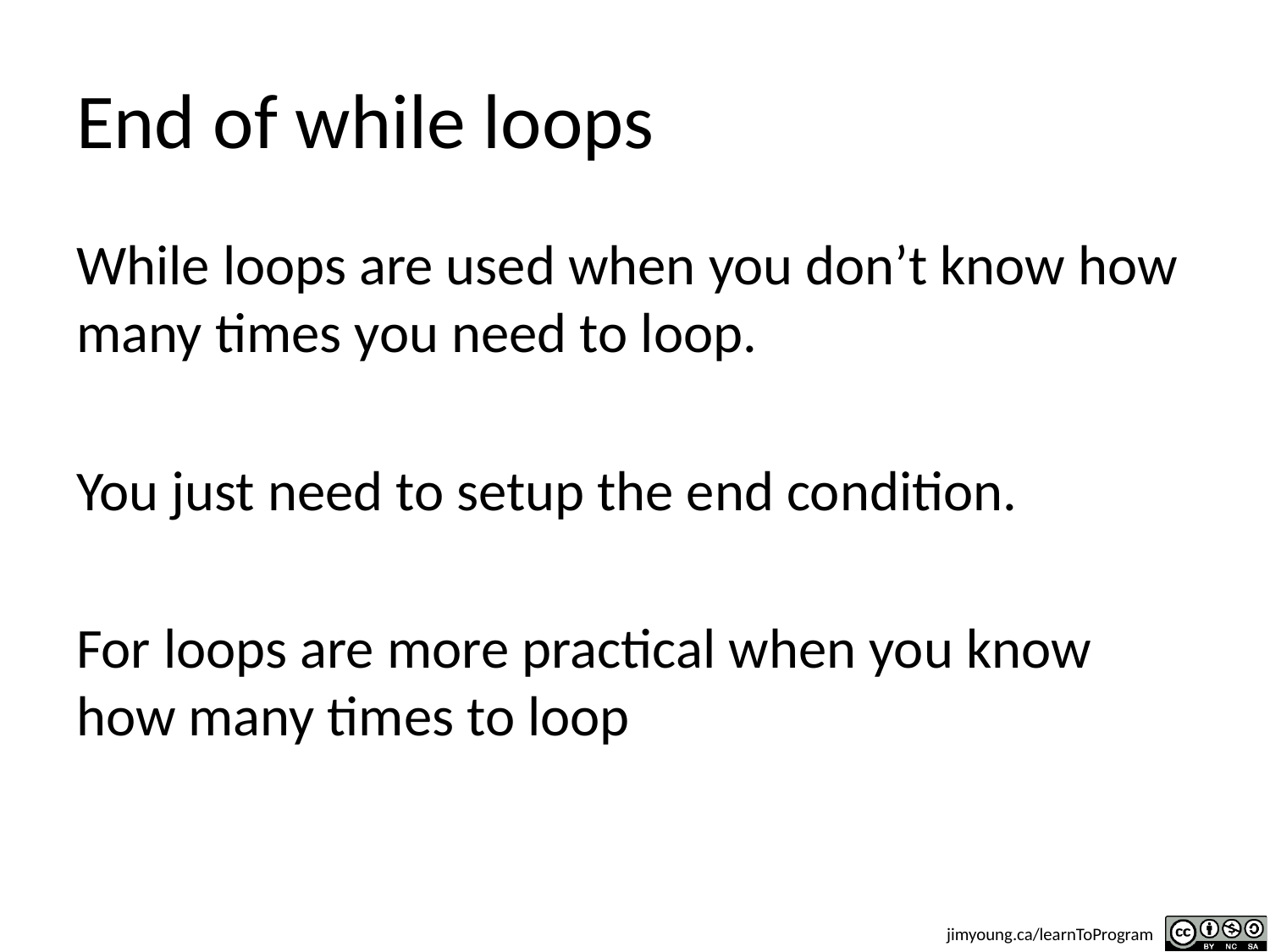

# End of while loops
While loops are used when you don’t know how many times you need to loop.

You just need to setup the end condition.

For loops are more practical when you know how many times to loop